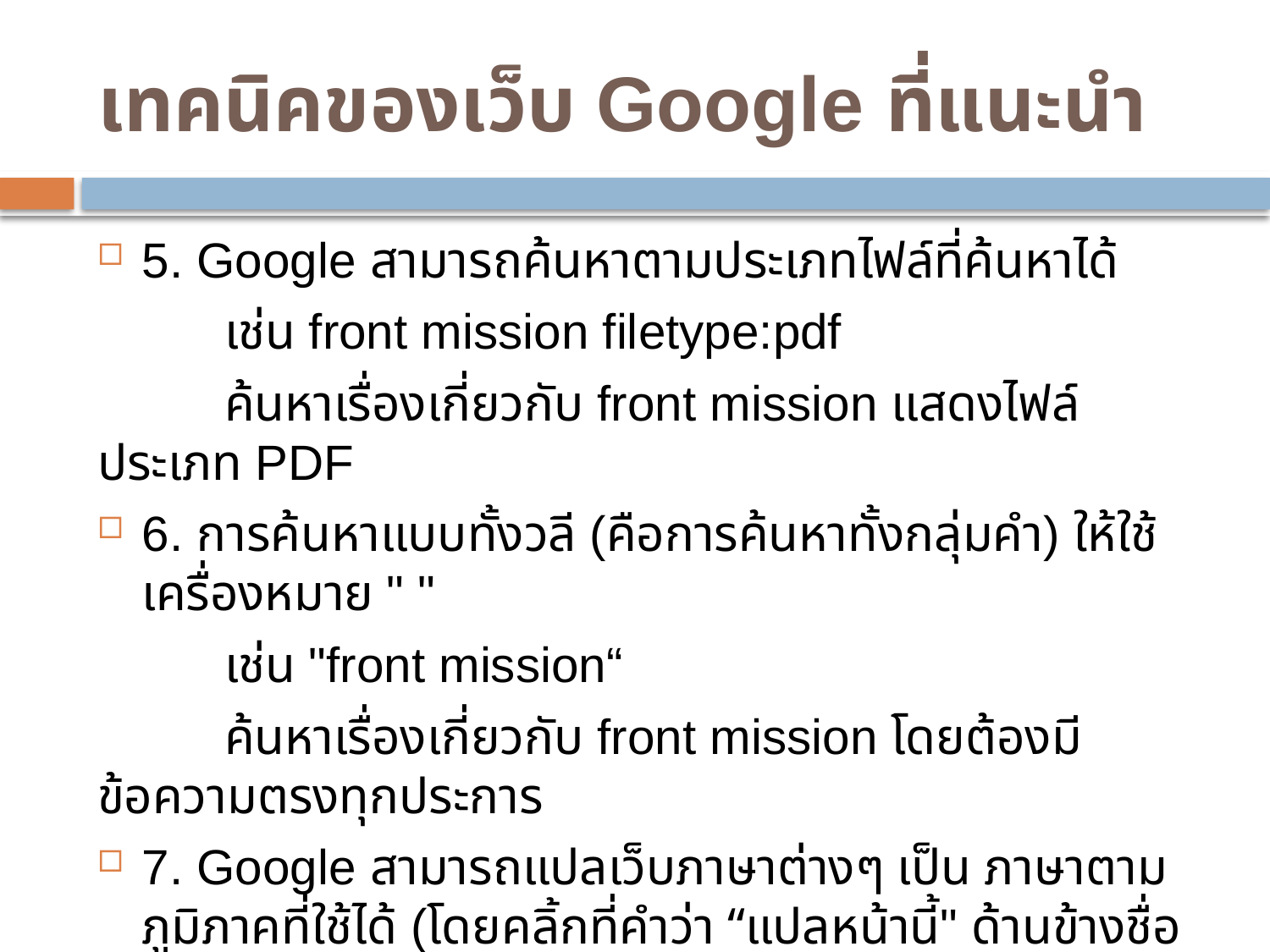

# เทคนิคของเว็บ Google ที่แนะนำ
5. Google สามารถค้นหาตามประเภทไฟล์ที่ค้นหาได้
	เช่น front mission filetype:pdf
	ค้นหาเรื่องเกี่ยวกับ front mission แสดงไฟล์ประเภท PDF
6. การค้นหาแบบทั้งวลี (คือการค้นหาทั้งกลุ่มคำ) ให้ใช้เครื่องหมาย " "
	เช่น "front mission“
	ค้นหาเรื่องเกี่ยวกับ front mission โดยต้องมีข้อความตรงทุกประการ
7. Google สามารถแปลเว็บภาษาต่างๆ เป็น ภาษาตามภูมิภาคที่ใช้ได้ (โดยคลิ้กที่คำว่า “แปลหน้านี้" ด้านข้างชื่อเว็บ)